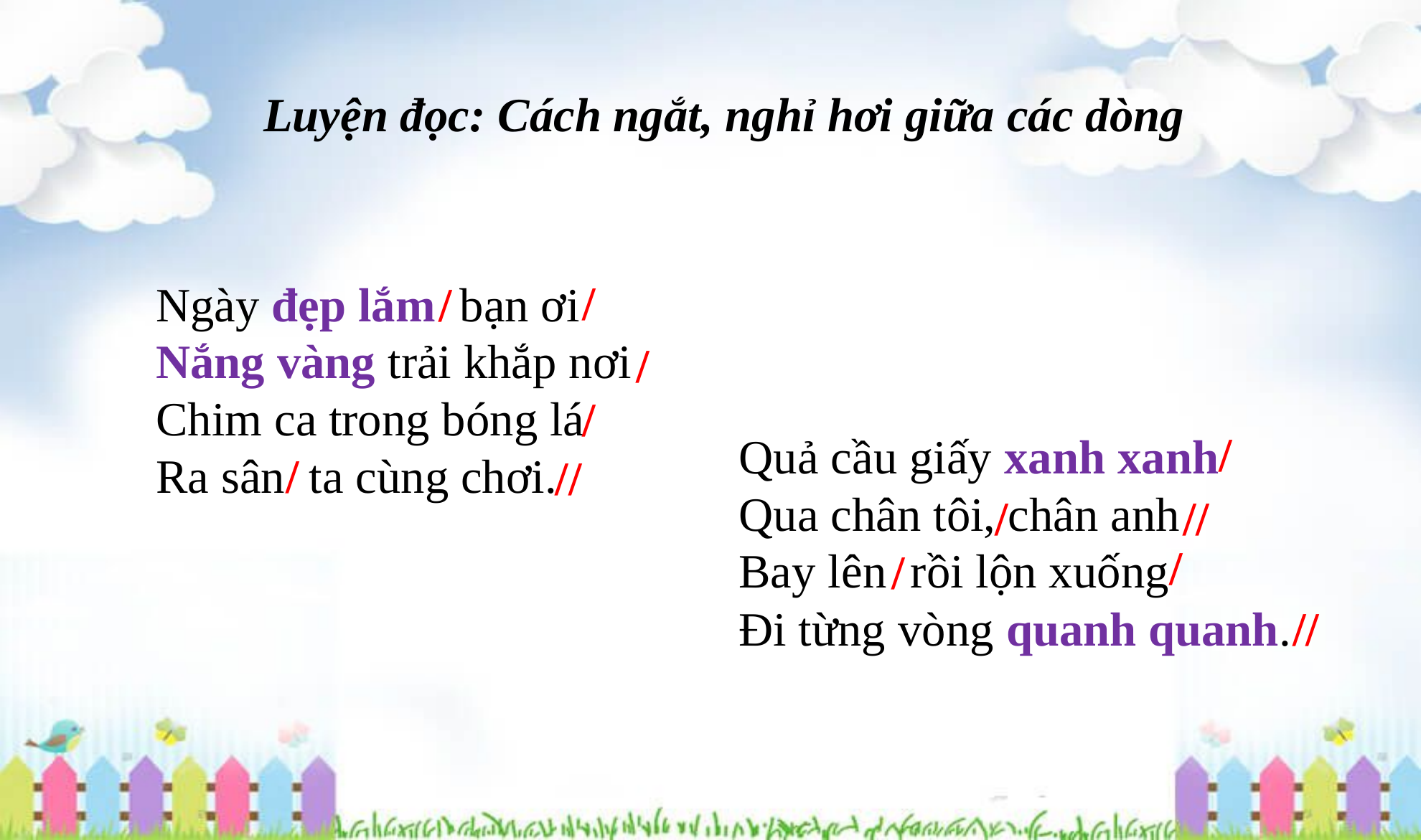

Luyện đọc: Cách ngắt, nghỉ hơi giữa các dòng
/
/
Ngày đẹp lắm  bạn ơi
Nắng vàng trải khắp nơi
Chim ca trong bóng lá
Ra sân  ta cùng chơi.
/
/
/
Quả cầu giấy xanh xanh
Qua chân tôi, chân anh
Bay lên  rồi lộn xuống
Đi từng vòng quanh quanh.
/
//
/
//
/
/
//